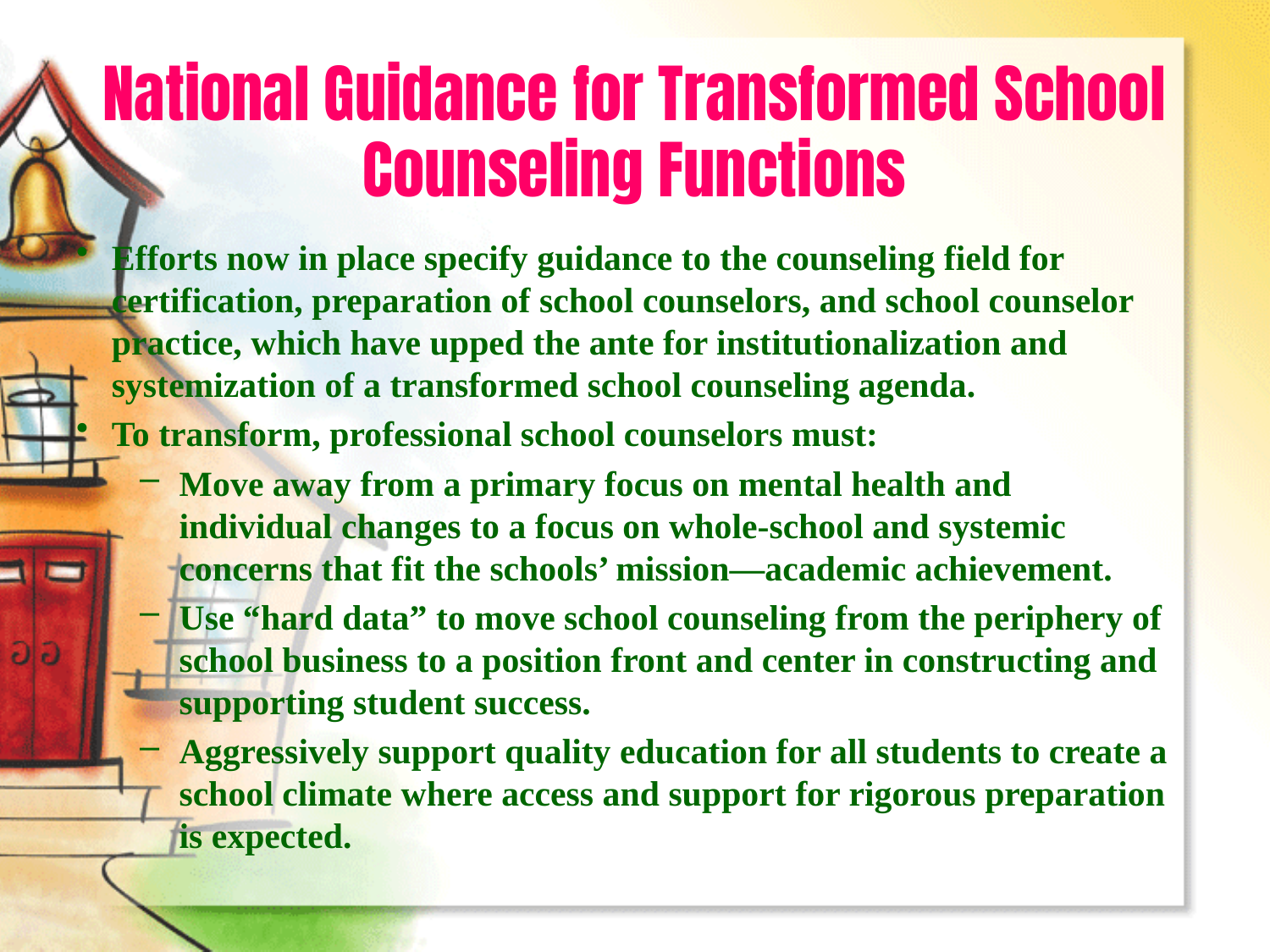

# National Guidance for Transformed School Counseling Functions
Efforts now in place specify guidance to the counseling field for certification, preparation of school counselors, and school counselor practice, which have upped the ante for institutionalization and systemization of a transformed school counseling agenda.
To transform, professional school counselors must:
Move away from a primary focus on mental health and individual changes to a focus on whole-school and systemic concerns that fit the schools’ mission—academic achievement.
Use “hard data” to move school counseling from the periphery of school business to a position front and center in constructing and supporting student success.
Aggressively support quality education for all students to create a school climate where access and support for rigorous preparation is expected.